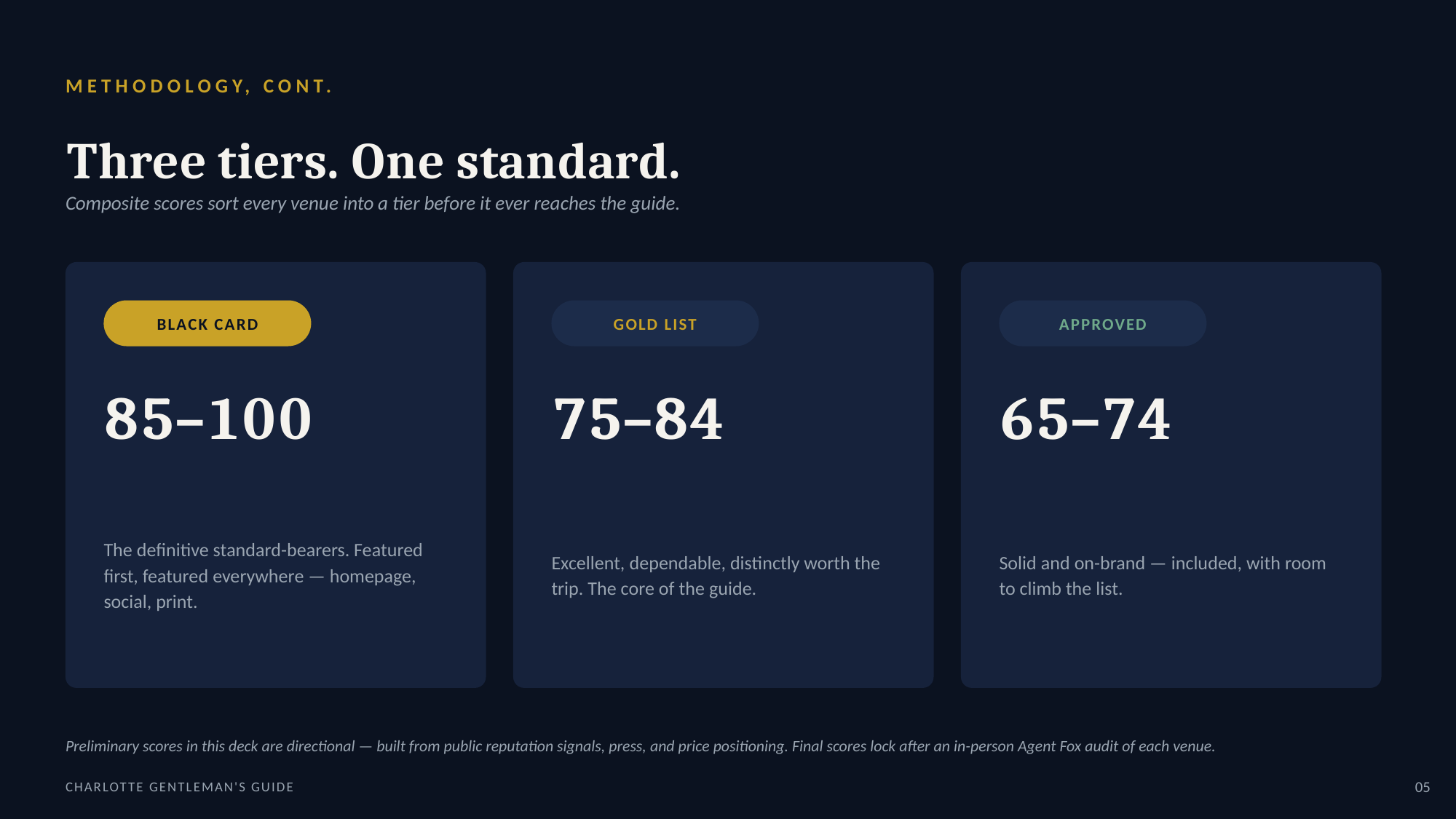

METHODOLOGY, CONT.
Three tiers. One standard.
Composite scores sort every venue into a tier before it ever reaches the guide.

BLACK CARD

GOLD LIST

APPROVED
85–100
75–84
65–74
The definitive standard-bearers. Featured first, featured everywhere — homepage, social, print.
Excellent, dependable, distinctly worth the trip. The core of the guide.
Solid and on-brand — included, with room to climb the list.
Preliminary scores in this deck are directional — built from public reputation signals, press, and price positioning. Final scores lock after an in-person Agent Fox audit of each venue.
CHARLOTTE GENTLEMAN'S GUIDE
05